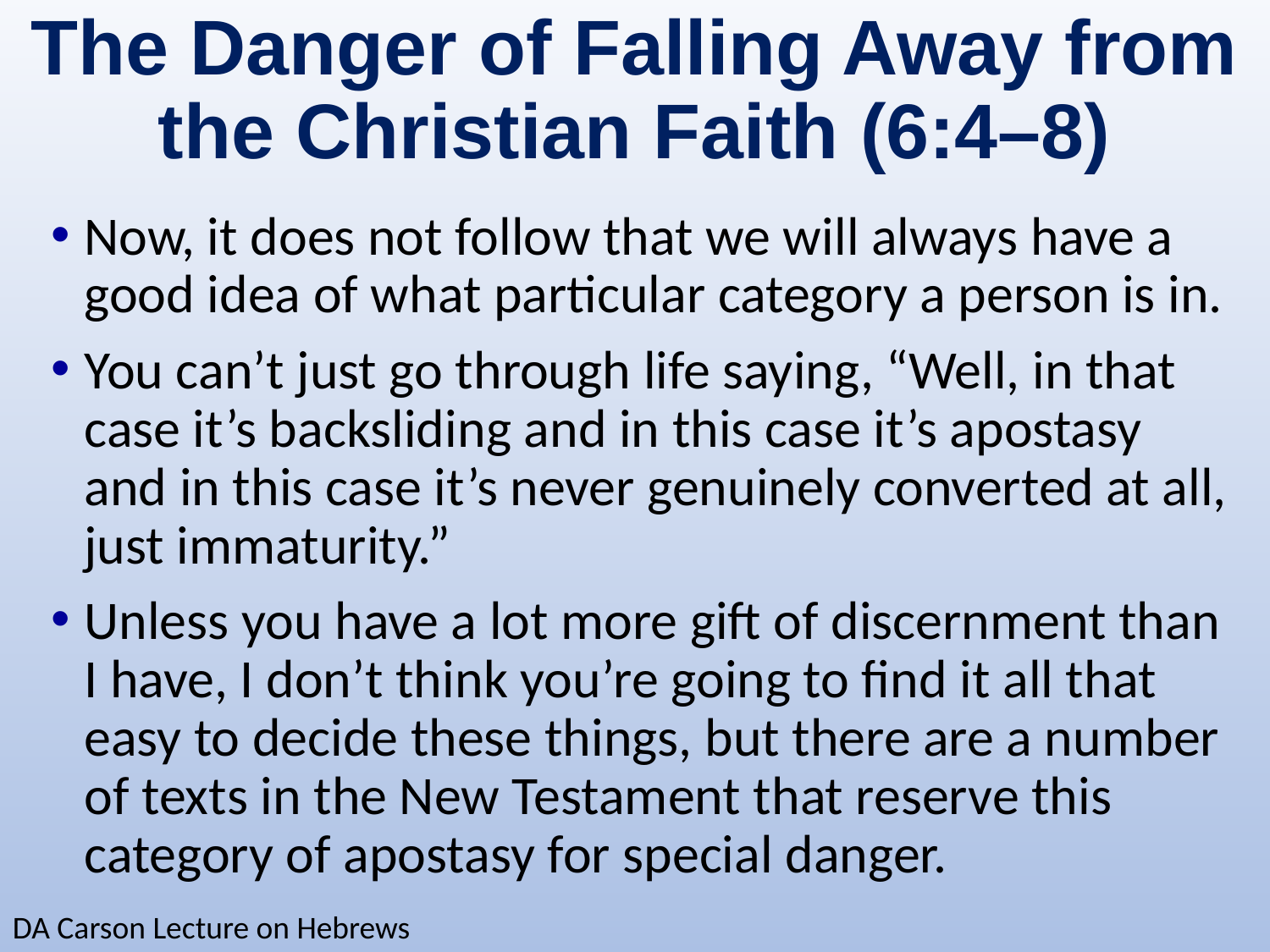

# The Danger of Falling Away from the Christian Faith (6:4–8)
Now, it does not follow that we will always have a good idea of what particular category a person is in.
You can’t just go through life saying, “Well, in that case it’s backsliding and in this case it’s apostasy and in this case it’s never genuinely converted at all, just immaturity.”
Unless you have a lot more gift of discernment than I have, I don’t think you’re going to find it all that easy to decide these things, but there are a number of texts in the New Testament that reserve this category of apostasy for special danger.

DA Carson Lecture on Hebrews